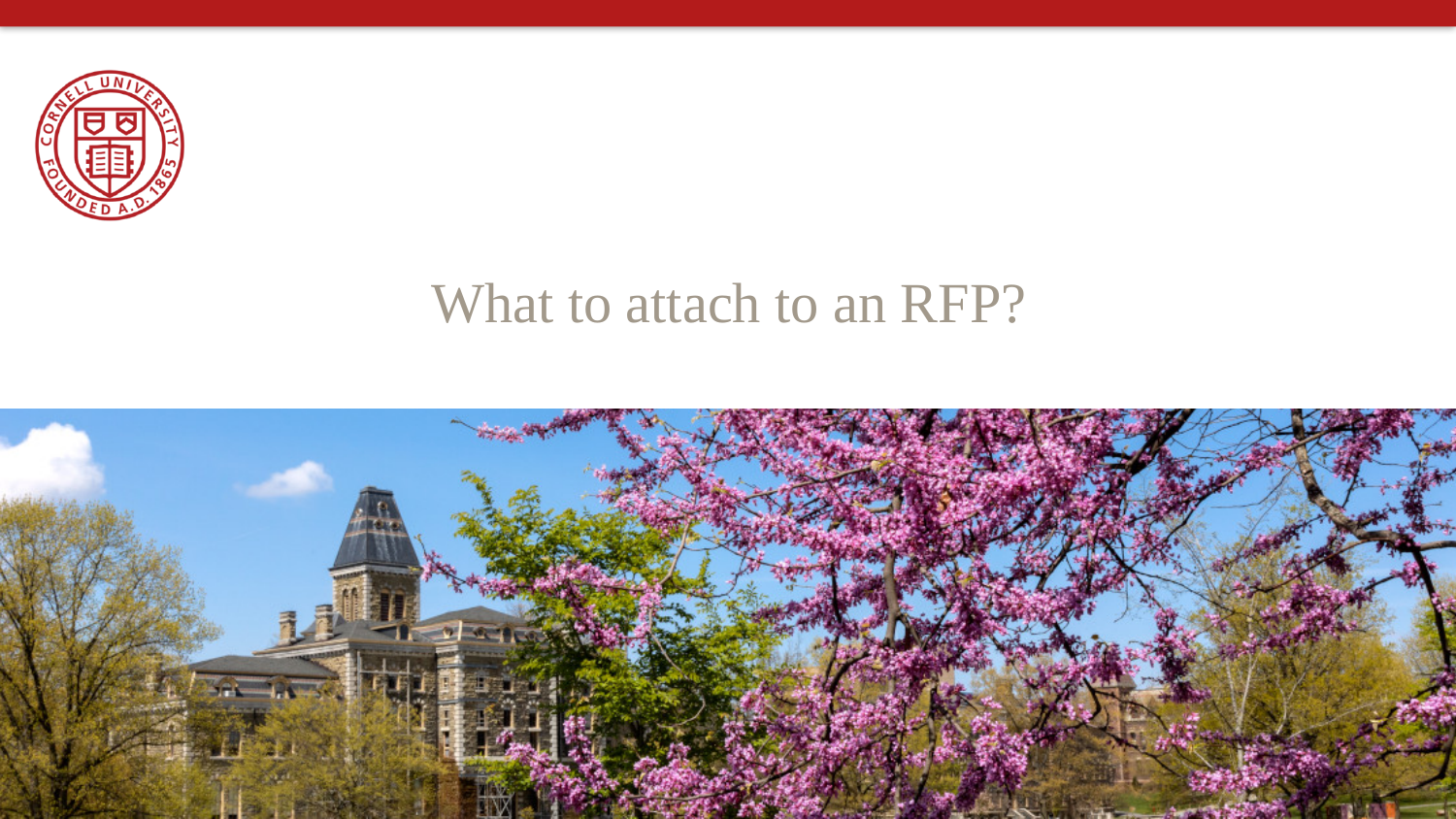

# What to attach to an RFP?